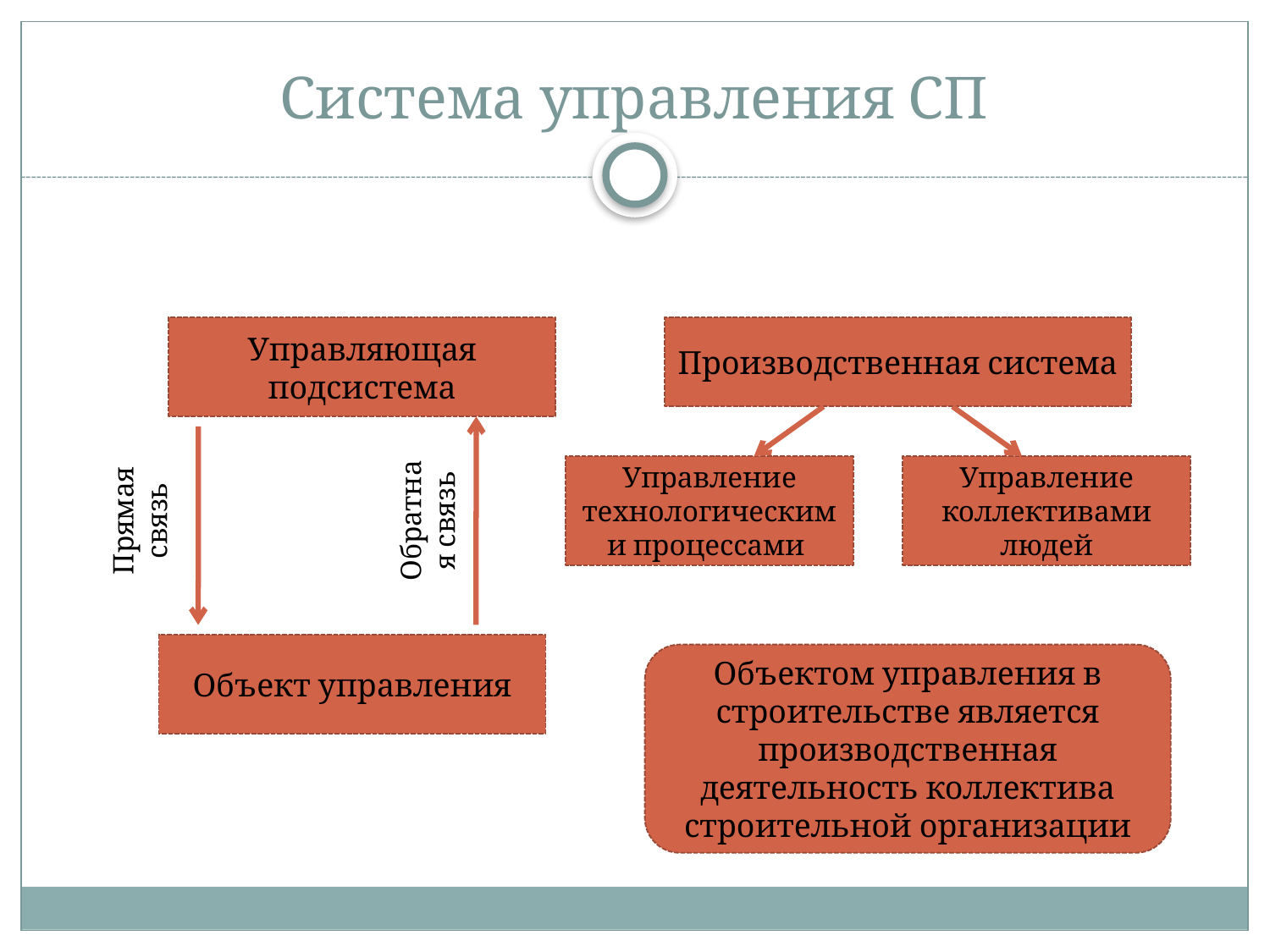

# Система управления СП
Управляющая подсистема
Производственная система
Прямая связь
Обратная связь
Управление технологическими процессами
Управление коллективами людей
Объект управления
Объектом управления в строительстве является производственная деятельность коллектива строительной организации